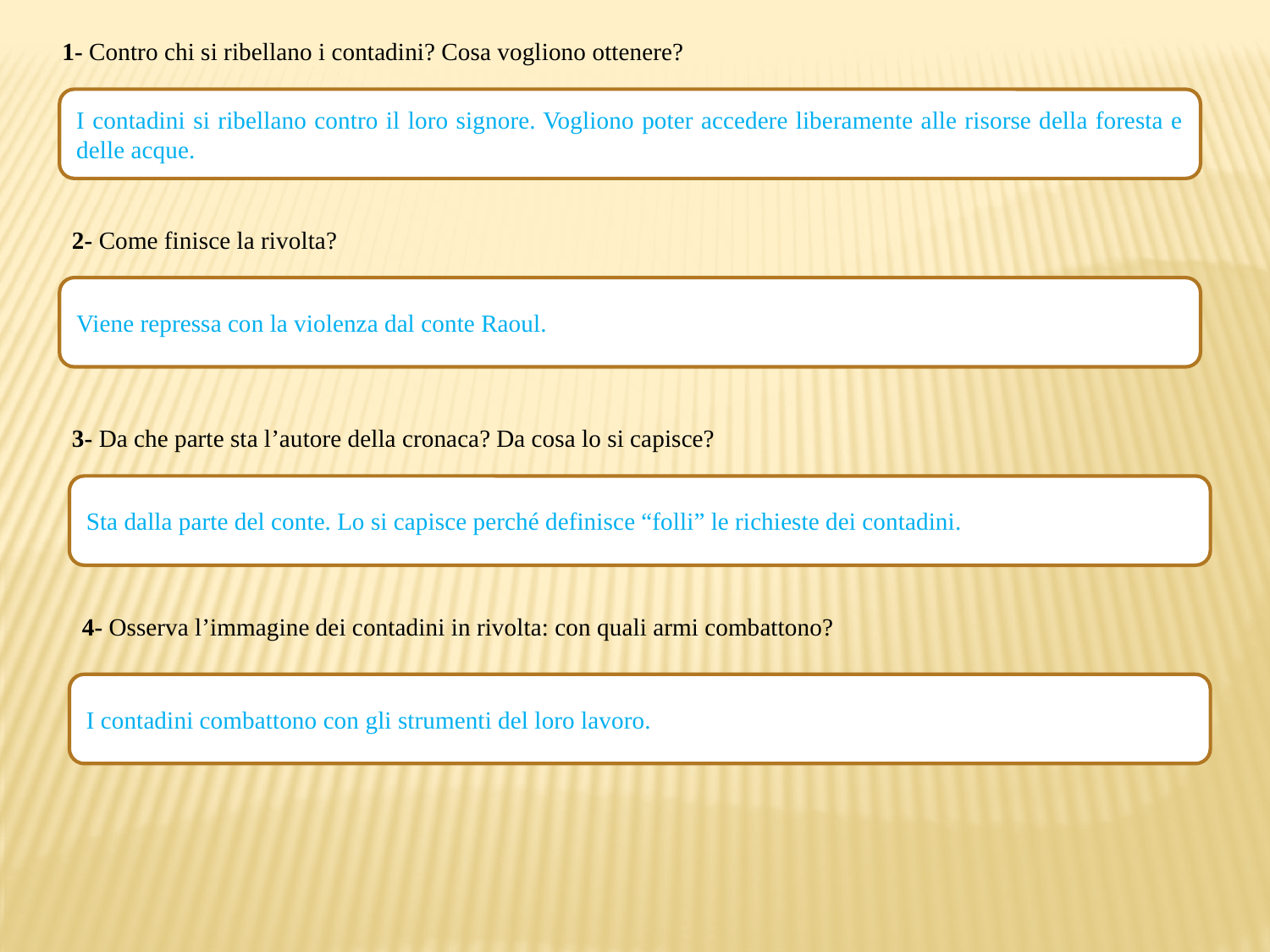

1- Contro chi si ribellano i contadini? Cosa vogliono ottenere?
I contadini si ribellano contro il loro signore. Vogliono poter accedere liberamente alle risorse della foresta e delle acque.
2- Come finisce la rivolta?
Viene repressa con la violenza dal conte Raoul.
3- Da che parte sta l’autore della cronaca? Da cosa lo si capisce?
Sta dalla parte del conte. Lo si capisce perché definisce “folli” le richieste dei contadini.
4- Osserva l’immagine dei contadini in rivolta: con quali armi combattono?
I contadini combattono con gli strumenti del loro lavoro.